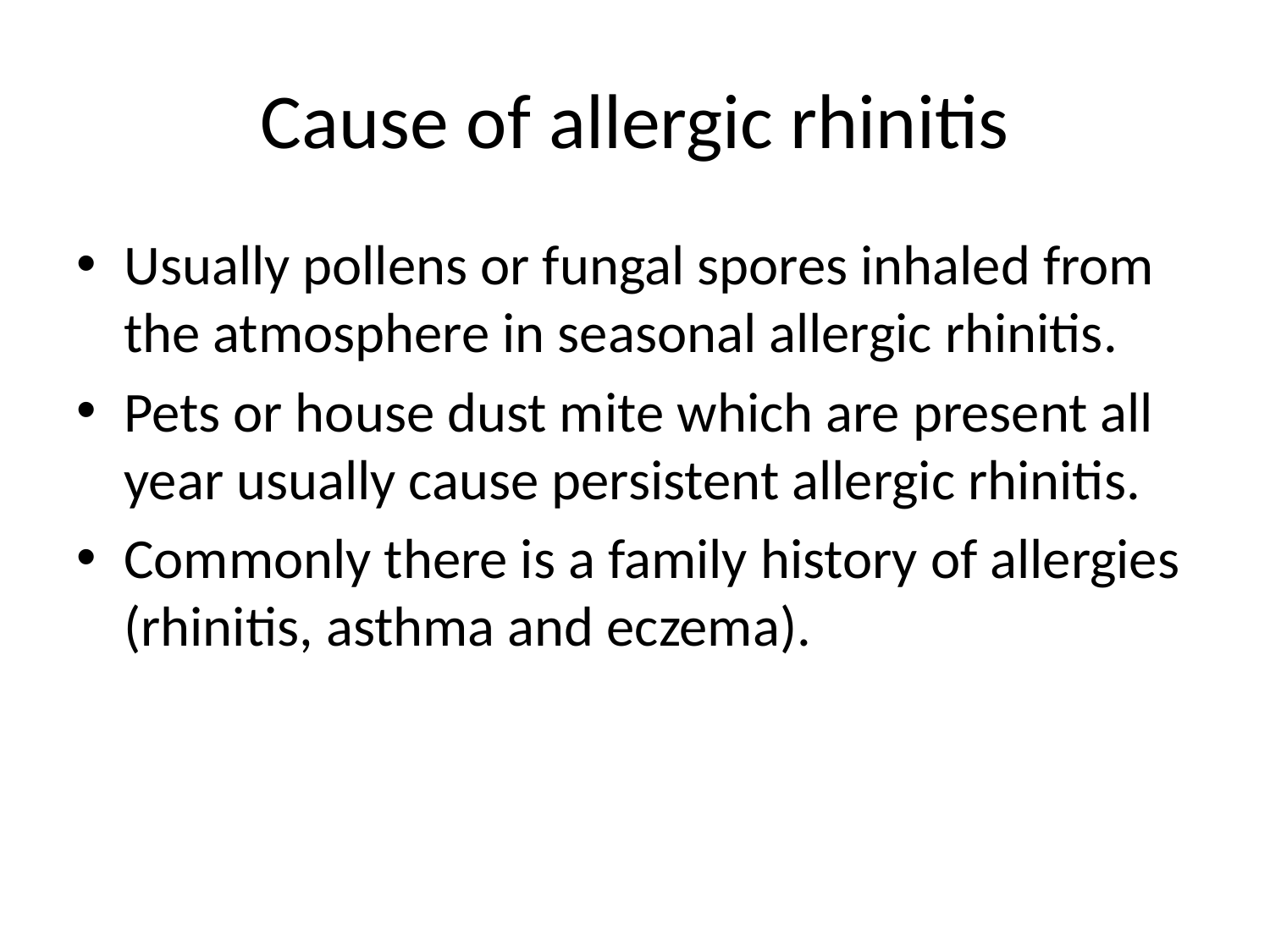

# Cause of allergic rhinitis
Usually pollens or fungal spores inhaled from the atmosphere in seasonal allergic rhinitis.
Pets or house dust mite which are present all year usually cause persistent allergic rhinitis.
Commonly there is a family history of allergies (rhinitis, asthma and eczema).